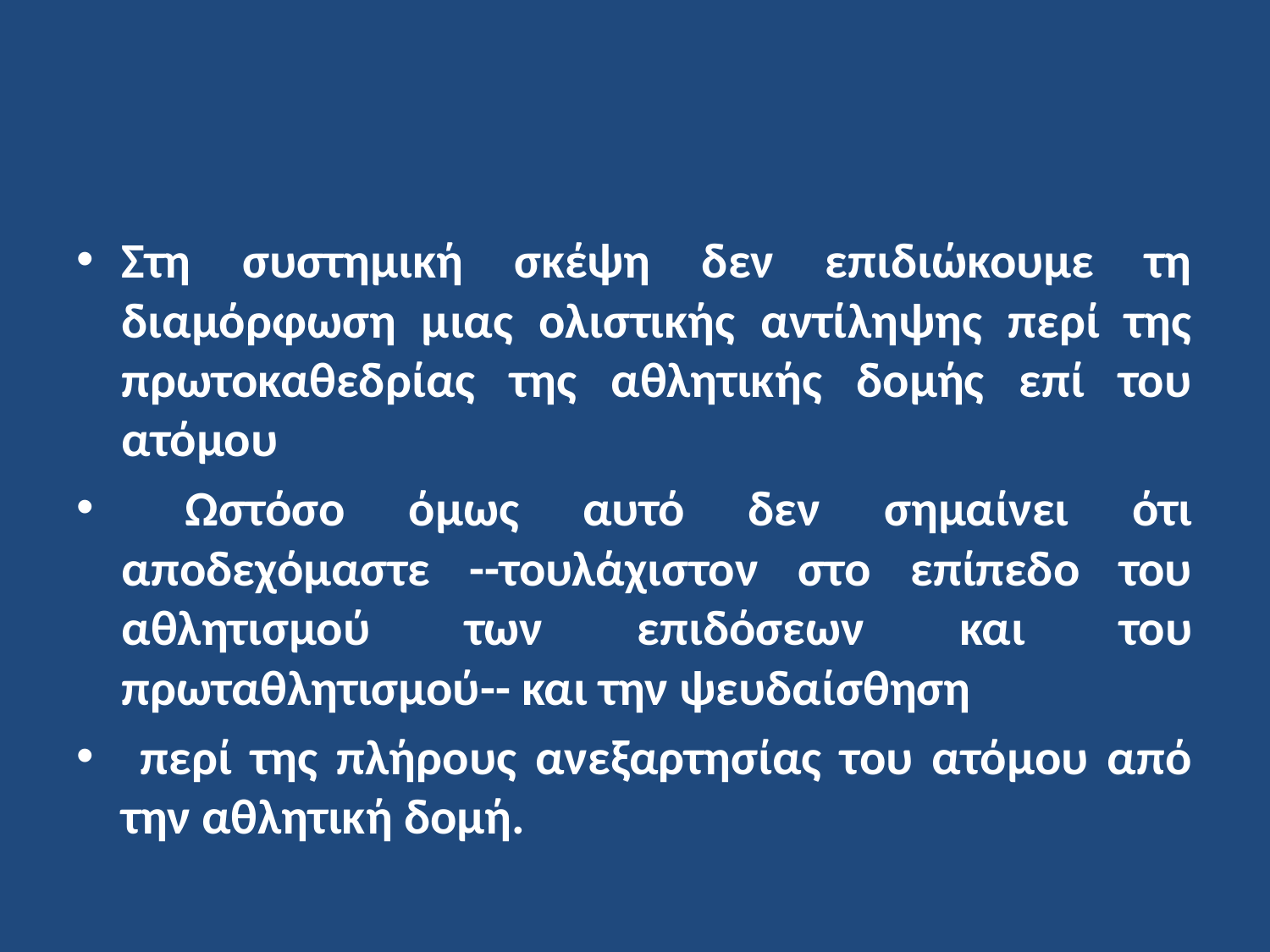

Στη συστημική σκέψη δεν επιδιώκουμε τη διαμόρφωση μιας ολιστικής αντίληψης περί της πρωτοκαθεδρίας της αθλητικής δομής επί του ατόμου
 Ωστόσο όμως αυτό δεν σημαίνει ότι αποδεχόμαστε --τουλάχιστον στο επίπεδο του αθλητισμού των επιδόσεων και του πρωταθλητισμού-- και την ψευδαίσθηση
 περί της πλήρους ανεξαρτησίας του ατόμου από την αθλητική δομή.